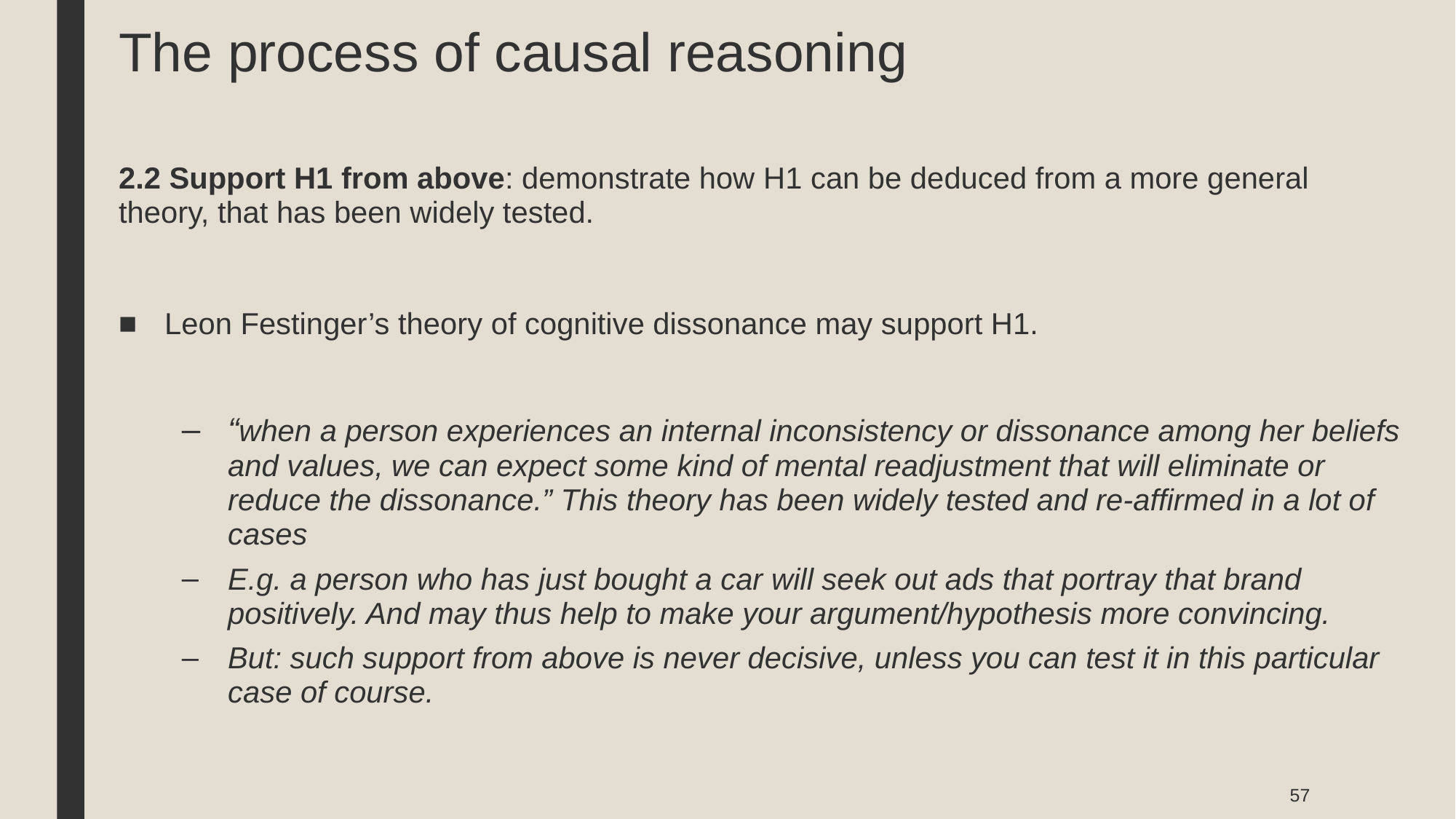

# The process of causal reasoning
2.2 Support H1 from above: demonstrate how H1 can be deduced from a more general theory, that has been widely tested.

Leon Festinger’s theory of cognitive dissonance may support H1.

“when a person experiences an internal inconsistency or dissonance among her beliefs and values, we can expect some kind of mental readjustment that will eliminate or reduce the dissonance.” This theory has been widely tested and re-affirmed in a lot of cases
E.g. a person who has just bought a car will seek out ads that portray that brand positively. And may thus help to make your argument/hypothesis more convincing.
But: such support from above is never decisive, unless you can test it in this particular case of course.

57